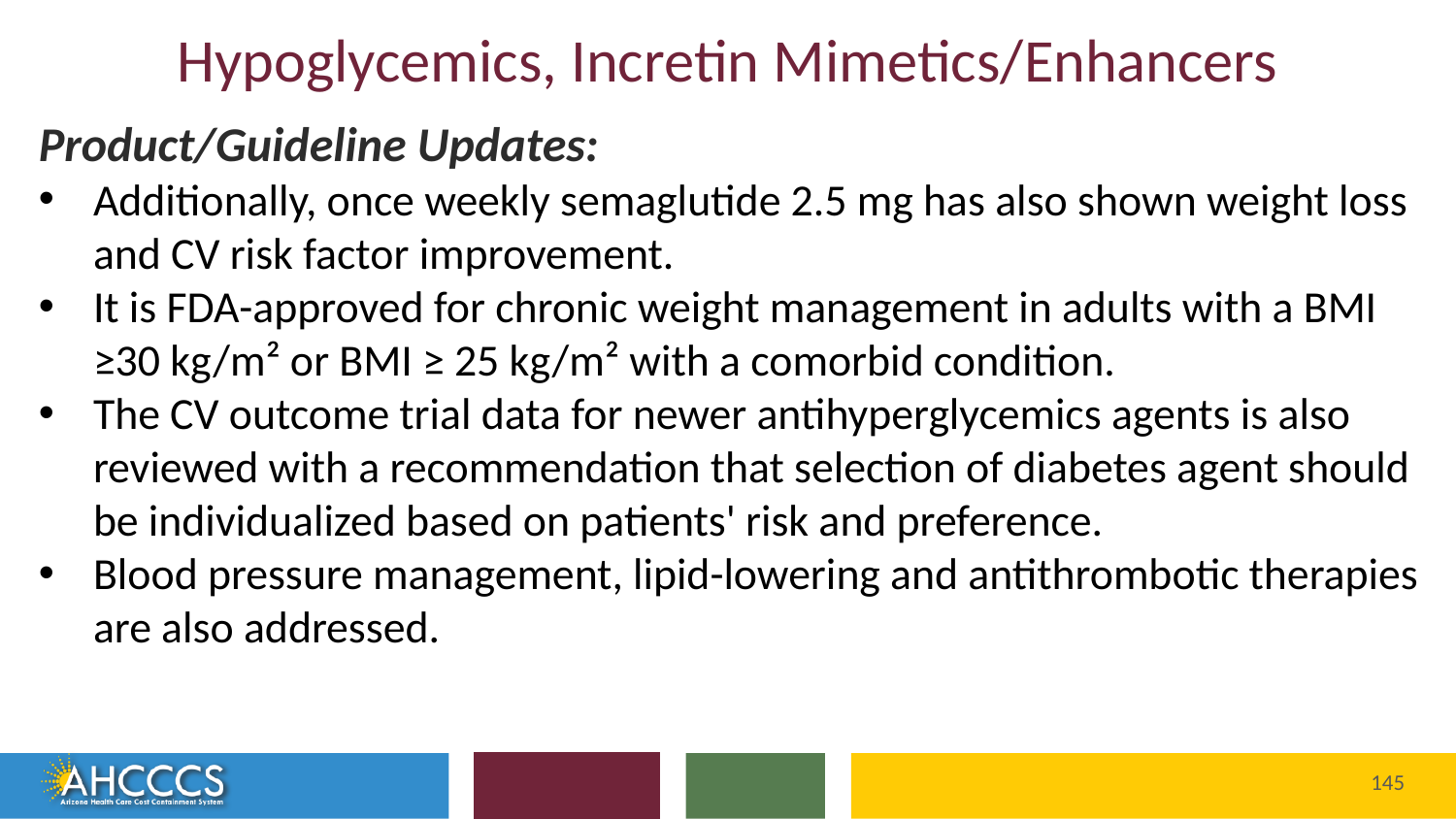

# Hypoglycemics, Incretin Mimetics/Enhancers
Product/Guideline Updates:
Additionally, once weekly semaglutide 2.5 mg has also shown weight loss and CV risk factor improvement.
It is FDA-approved for chronic weight management in adults with a BMI ≥30 kg/m² or BMI ≥ 25 kg/m² with a comorbid condition.
The CV outcome trial data for newer antihyperglycemics agents is also reviewed with a recommendation that selection of diabetes agent should be individualized based on patients' risk and preference.
Blood pressure management, lipid-lowering and antithrombotic therapies are also addressed.